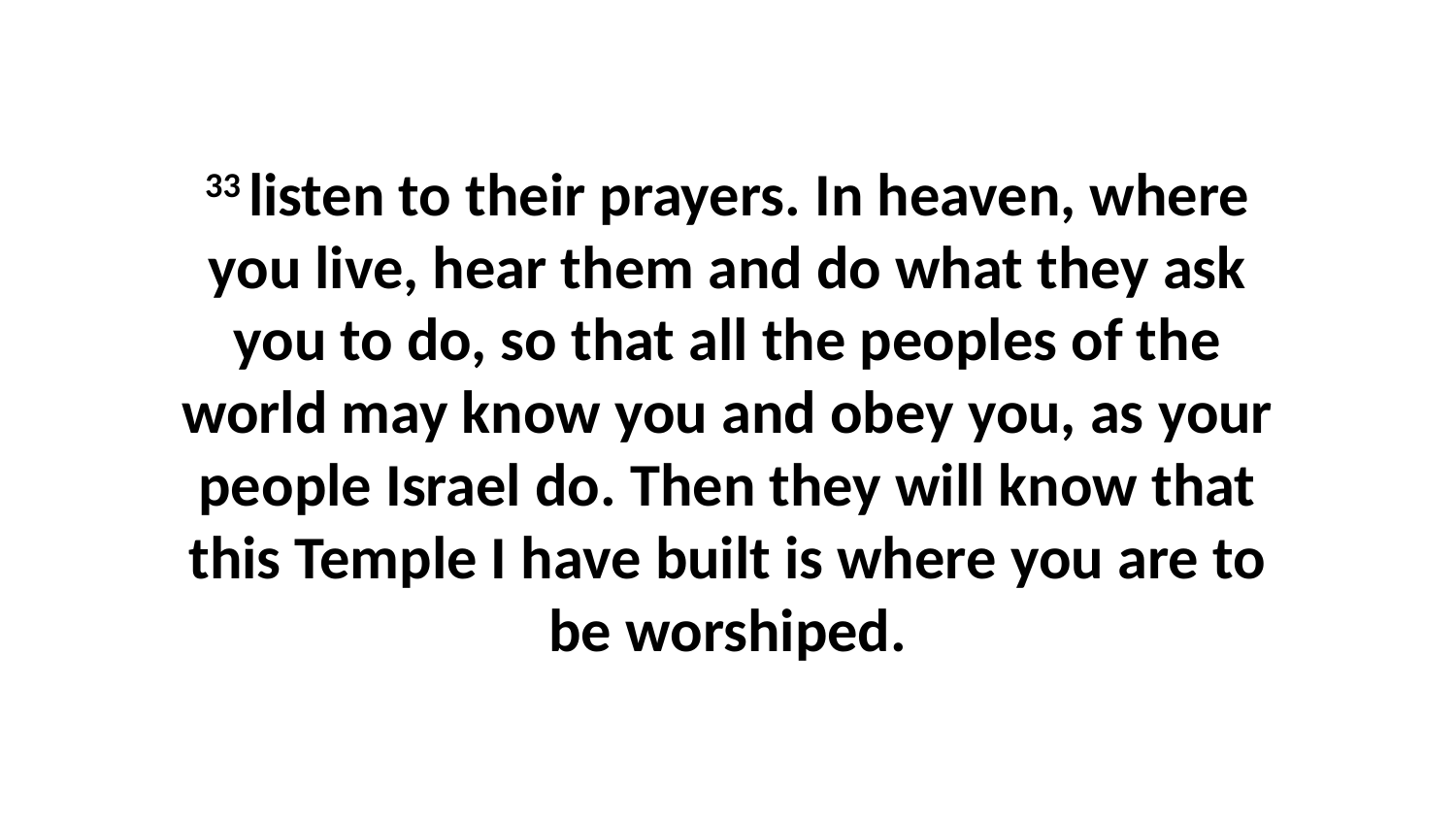

33 listen to their prayers. In heaven, where you live, hear them and do what they ask you to do, so that all the peoples of the world may know you and obey you, as your people Israel do. Then they will know that this Temple I have built is where you are to be worshiped.